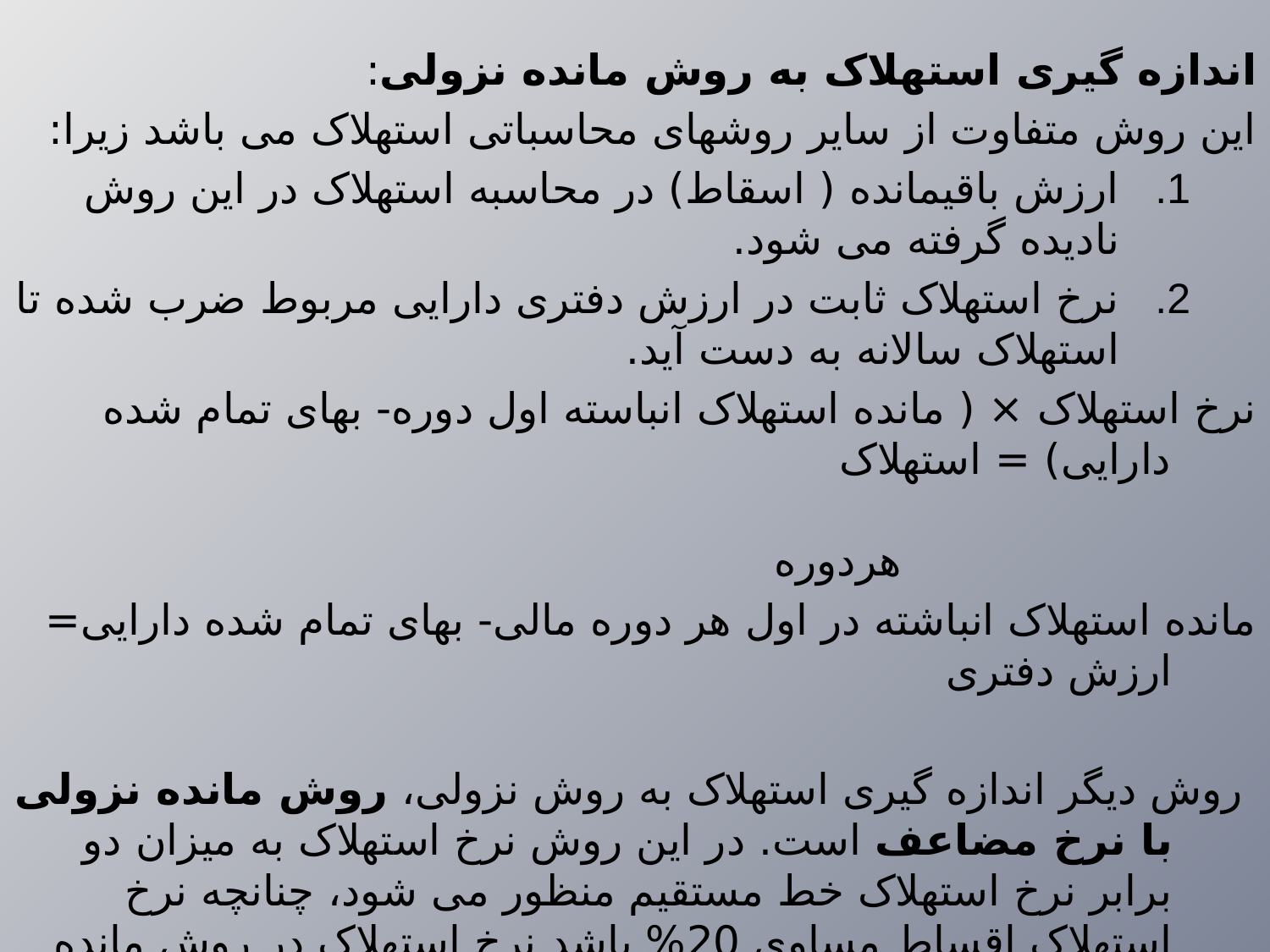

اندازه گیری استهلاک به روش مانده نزولی:
این روش متفاوت از سایر روشهای محاسباتی استهلاک می باشد زیرا:
ارزش باقیمانده ( اسقاط) در محاسبه استهلاک در این روش نادیده گرفته می شود.
نرخ استهلاک ثابت در ارزش دفتری دارایی مربوط ضرب شده تا استهلاک سالانه به دست آید.
نرخ استهلاک × ( مانده استهلاک انباسته اول دوره- بهای تمام شده دارایی) = استهلاک                                                                                                                                                                        هردوره
مانده استهلاک انباشته در اول هر دوره مالی- بهای تمام شده دارایی= ارزش دفتری

 روش دیگر اندازه گیری استهلاک به روش نزولی، روش مانده نزولی با نرخ مضاعف است. در این روش نرخ استهلاک به میزان دو برابر نرخ استهلاک خط مستقیم منظور می شود، چنانچه نرخ استهلاک اقساط مساوی 20% باشد نرخ استهلاک در روش مانده نزولی با نرخ مضاعف 40% در سال خواهد بود، یا اگر روش خط مستقیم با عمر مفید 5 سال مورد نظر باشد به جای5/1 می توان از5/2 در این روش استفاده نمود.